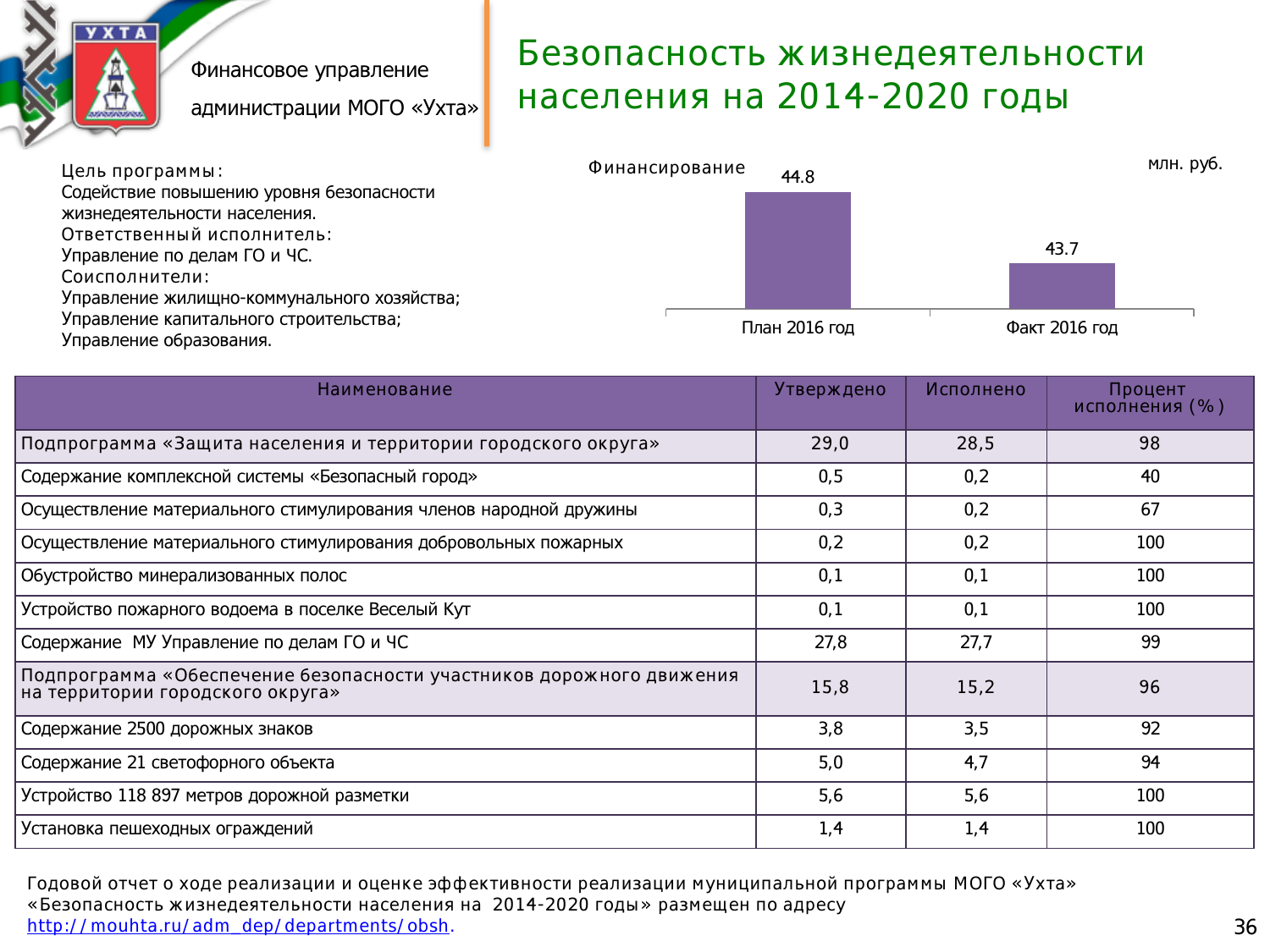

# Безопасность жизнедеятельности населения на 2014-2020 годы
млн. руб.
Финансирование
Цель программы:
Содействие повышению уровня безопасности
жизнедеятельности населения.
Ответственный исполнитель:
Управление по делам ГО и ЧС.
Соисполнители:
Управление жилищно-коммунального хозяйства;
Управление капитального строительства;
Управление образования.

### Chart

| Category | Ряд 1 |
|---|---|
| План 2016 год | 44.8 |
| Факт 2016 год | 43.7 |
| Наименование | Утверждено | Исполнено | Процент исполнения (%) |
| --- | --- | --- | --- |
| Подпрограмма «Защита населения и территории городского округа» | 29,0 | 28,5 | 98 |
| Содержание комплексной системы «Безопасный город» | 0,5 | 0,2 | 40 |
| Осуществление материального стимулирования членов народной дружины | 0,3 | 0,2 | 67 |
| Осуществление материального стимулирования добровольных пожарных | 0,2 | 0,2 | 100 |
| Обустройство минерализованных полос | 0,1 | 0,1 | 100 |
| Устройство пожарного водоема в поселке Веселый Кут | 0,1 | 0,1 | 100 |
| Содержание МУ Управление по делам ГО и ЧС | 27,8 | 27,7 | 99 |
| Подпрограмма «Обеспечение безопасности участников дорожного движения на территории городского округа» | 15,8 | 15,2 | 96 |
| Содержание 2500 дорожных знаков | 3,8 | 3,5 | 92 |
| Содержание 21 светофорного объекта | 5,0 | 4,7 | 94 |
| Устройство 118 897 метров дорожной разметки | 5,6 | 5,6 | 100 |
| Установка пешеходных ограждений | 1,4 | 1,4 | 100 |
Годовой отчет о ходе реализации и оценке эффективности реализации муниципальной программы МОГО «Ухта»
«Безопасность жизнедеятельности населения на  2014-2020 годы» размещен по адресу  http://mouhta.ru/adm_dep/departments/obsh.
36